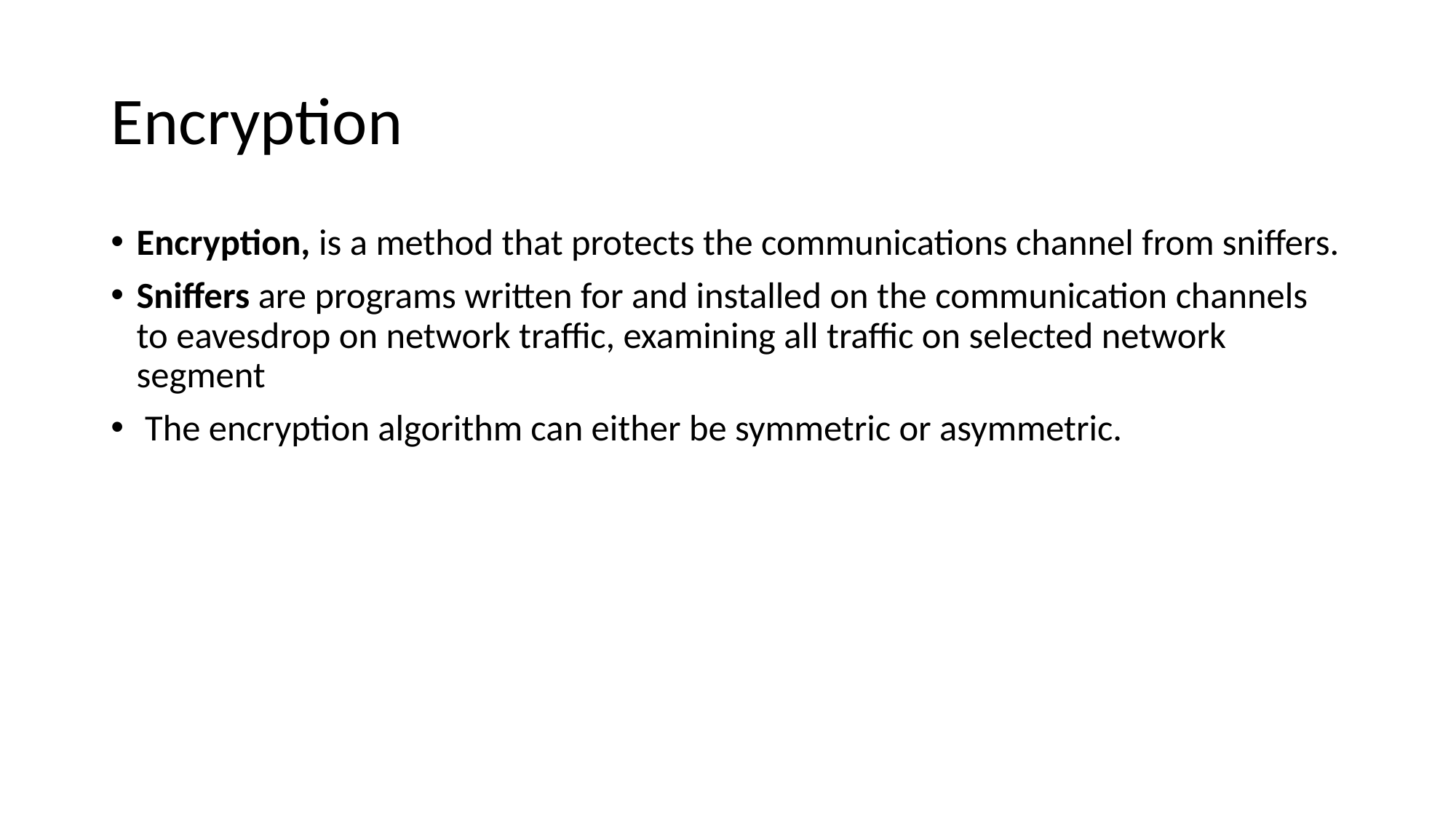

# Encryption
Encryption, is a method that protects the communications channel from sniffers.
Sniffers are programs written for and installed on the communication channels to eavesdrop on network traffic, examining all traffic on selected network segment
 The encryption algorithm can either be symmetric or asymmetric.